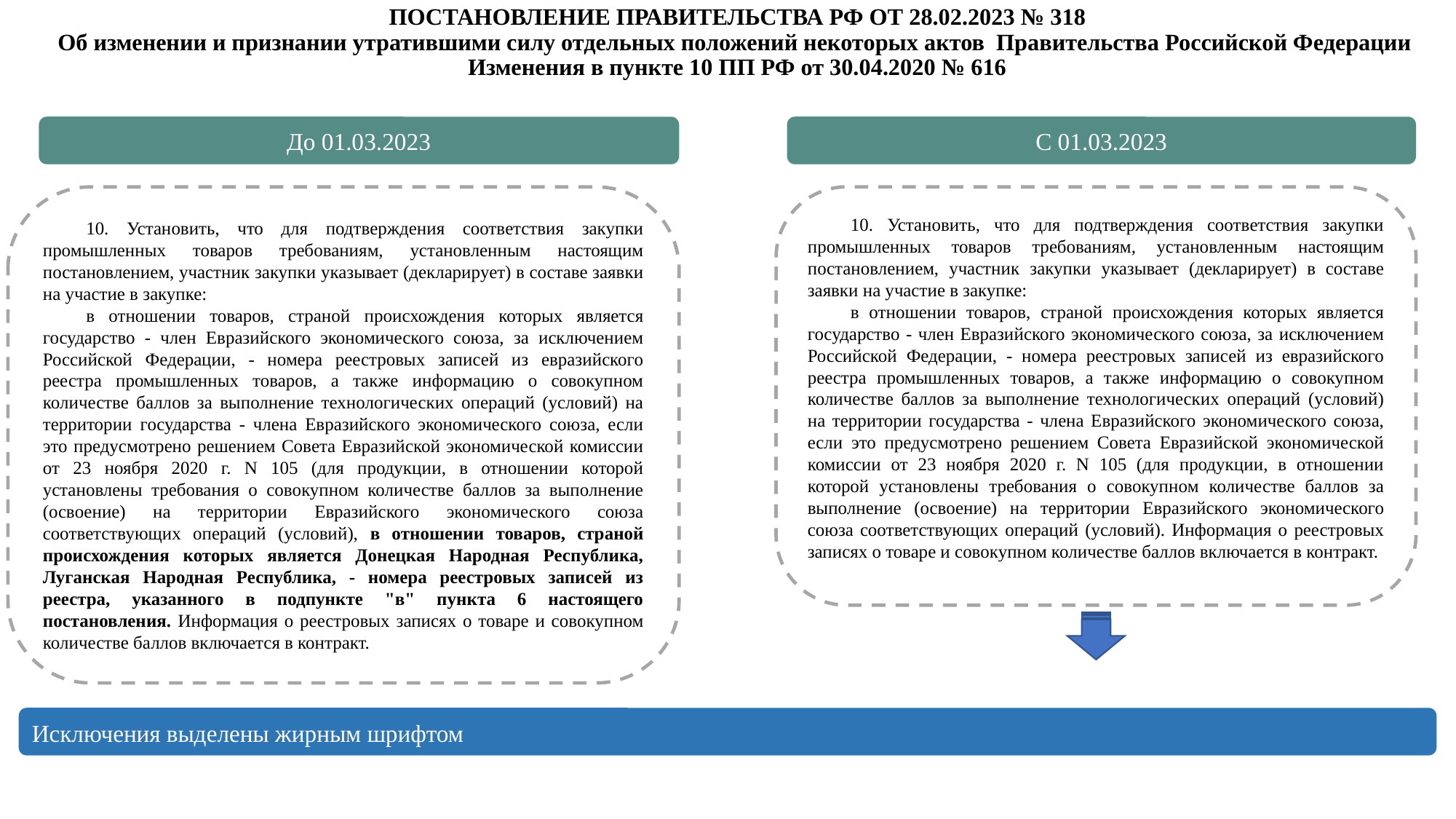

ПОСТАНОВЛЕНИЕ ПРАВИТЕЛЬСТВА РФ ОТ 28.02.2023 № 318
Об изменении и признании утратившими силу отдельных положений некоторых актов  Правительства Российской Федерации
Изменения в пункте 10 ПП РФ от 30.04.2020 № 616
С 01.03.2023
До 01.03.2023
10. Установить, что для подтверждения соответствия закупки промышленных товаров требованиям, установленным настоящим постановлением, участник закупки указывает (декларирует) в составе заявки на участие в закупке:
в отношении товаров, страной происхождения которых является государство - член Евразийского экономического союза, за исключением Российской Федерации, - номера реестровых записей из евразийского реестра промышленных товаров, а также информацию о совокупном количестве баллов за выполнение технологических операций (условий) на территории государства - члена Евразийского экономического союза, если это предусмотрено решением Совета Евразийской экономической комиссии от 23 ноября 2020 г. N 105 (для продукции, в отношении которой установлены требования о совокупном количестве баллов за выполнение (освоение) на территории Евразийского экономического союза соответствующих операций (условий), в отношении товаров, страной происхождения которых является Донецкая Народная Республика, Луганская Народная Республика, - номера реестровых записей из реестра, указанного в подпункте "в" пункта 6 настоящего постановления. Информация о реестровых записях о товаре и совокупном количестве баллов включается в контракт.

10. Установить, что для подтверждения соответствия закупки промышленных товаров требованиям, установленным настоящим постановлением, участник закупки указывает (декларирует) в составе заявки на участие в закупке:
в отношении товаров, страной происхождения которых является государство - член Евразийского экономического союза, за исключением Российской Федерации, - номера реестровых записей из евразийского реестра промышленных товаров, а также информацию о совокупном количестве баллов за выполнение технологических операций (условий) на территории государства - члена Евразийского экономического союза, если это предусмотрено решением Совета Евразийской экономической комиссии от 23 ноября 2020 г. N 105 (для продукции, в отношении которой установлены требования о совокупном количестве баллов за выполнение (освоение) на территории Евразийского экономического союза соответствующих операций (условий). Информация о реестровых записях о товаре и совокупном количестве баллов включается в контракт.

Исключения выделены жирным шрифтом